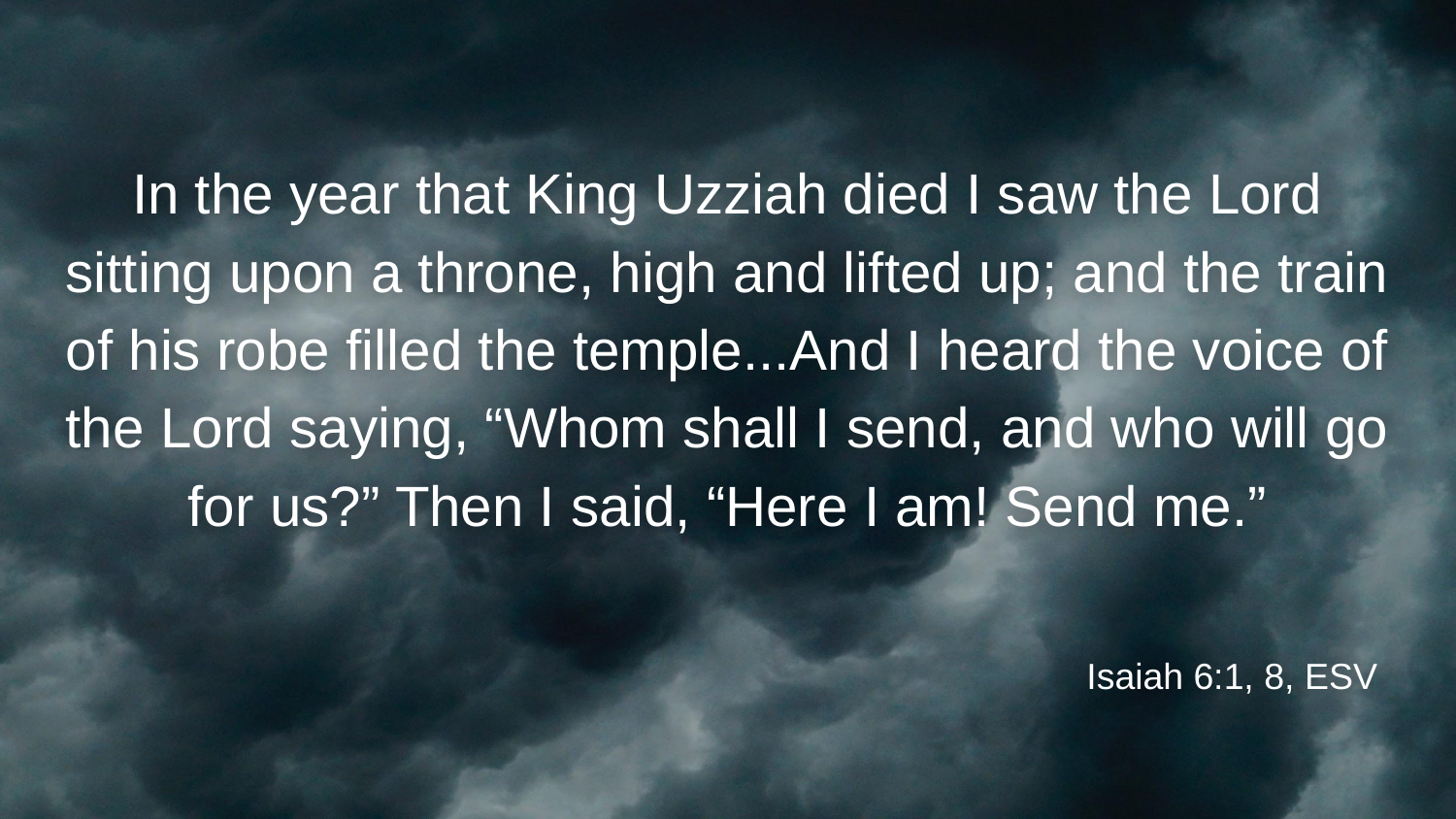

# In the year that King Uzziah died I saw the Lord sitting upon a throne, high and lifted up; and the train of his robe filled the temple...And I heard the voice of the Lord saying, “Whom shall I send, and who will go for us?” Then I said, “Here I am! Send me.”
Isaiah 6:1, 8, ESV